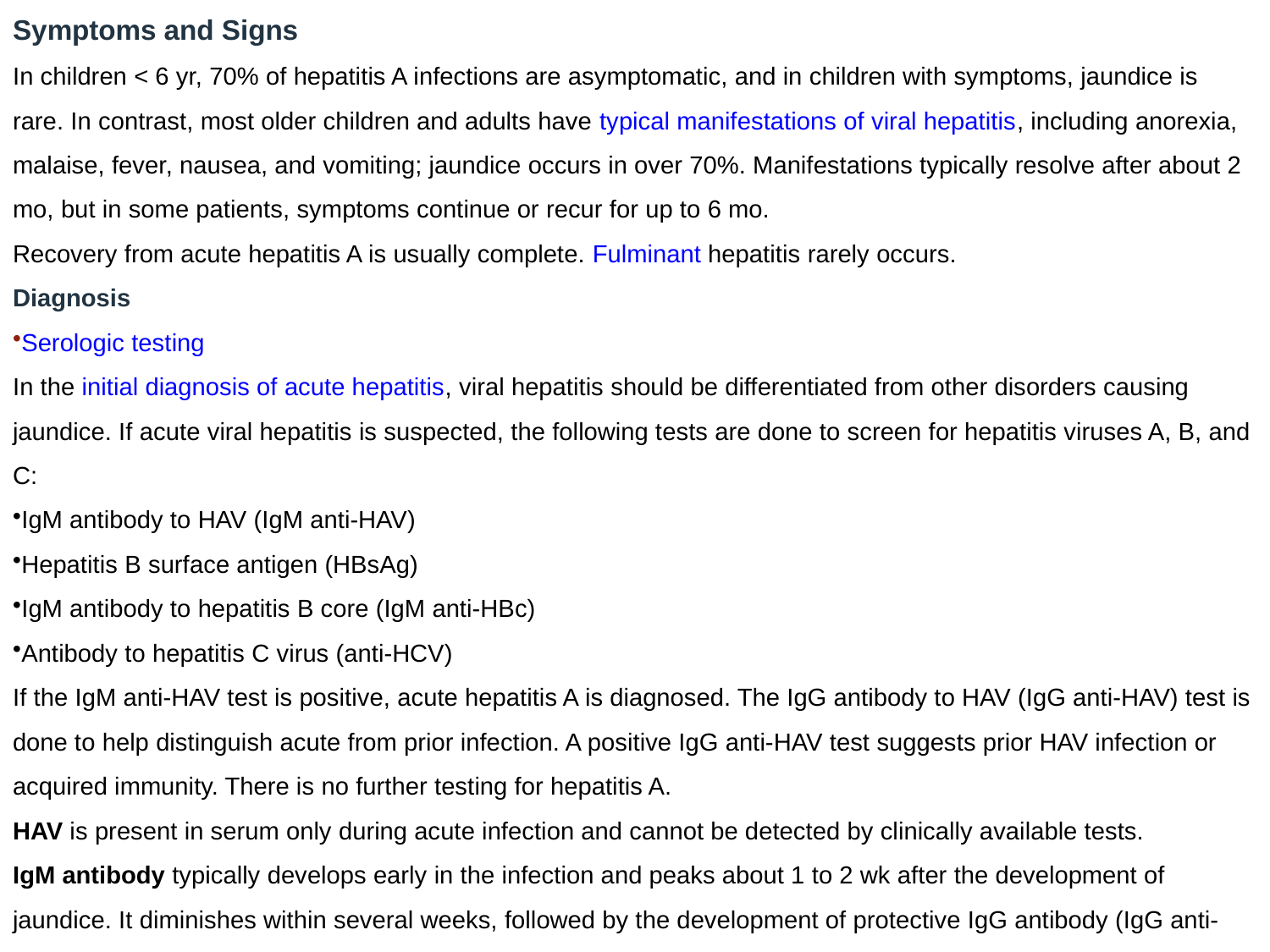

Symptoms and Signs
In children < 6 yr, 70% of hepatitis A infections are asymptomatic, and in children with symptoms, jaundice is rare. In contrast, most older children and adults have typical manifestations of viral hepatitis, including anorexia, malaise, fever, nausea, and vomiting; jaundice occurs in over 70%. Manifestations typically resolve after about 2 mo, but in some patients, symptoms continue or recur for up to 6 mo.
Recovery from acute hepatitis A is usually complete. Fulminant hepatitis rarely occurs.
Diagnosis
Serologic testing
In the initial diagnosis of acute hepatitis, viral hepatitis should be differentiated from other disorders causing jaundice. If acute viral hepatitis is suspected, the following tests are done to screen for hepatitis viruses A, B, and C:
IgM antibody to HAV (IgM anti-HAV)
Hepatitis B surface antigen (HBsAg)
IgM antibody to hepatitis B core (IgM anti-HBc)
Antibody to hepatitis C virus (anti-HCV)
If the IgM anti-HAV test is positive, acute hepatitis A is diagnosed. The IgG antibody to HAV (IgG anti-HAV) test is done to help distinguish acute from prior infection. A positive IgG anti-HAV test suggests prior HAV infection or acquired immunity. There is no further testing for hepatitis A.
HAV is present in serum only during acute infection and cannot be detected by clinically available tests.
IgM antibody typically develops early in the infection and peaks about 1 to 2 wk after the development of jaundice. It diminishes within several weeks, followed by the development of protective IgG antibody (IgG anti-HAV), which persists usually for life. Thus, IgM antibody is a marker of acute infection, whereas IgG anti-HAV indicates only previous exposure to HAV and immunity to recurrent infection.